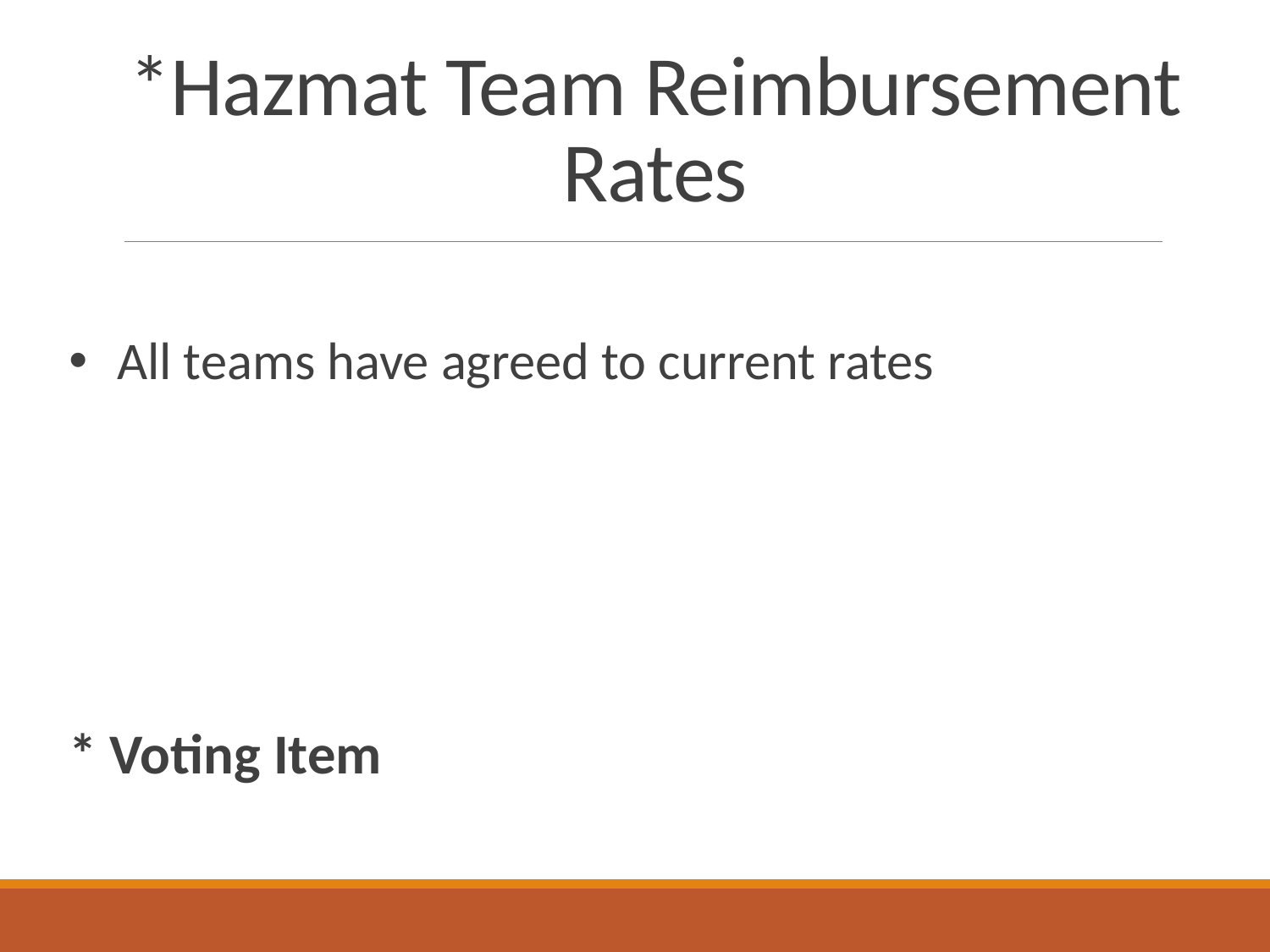

# *Hazmat Team Reimbursement Rates

All teams have agreed to current rates

* Voting Item